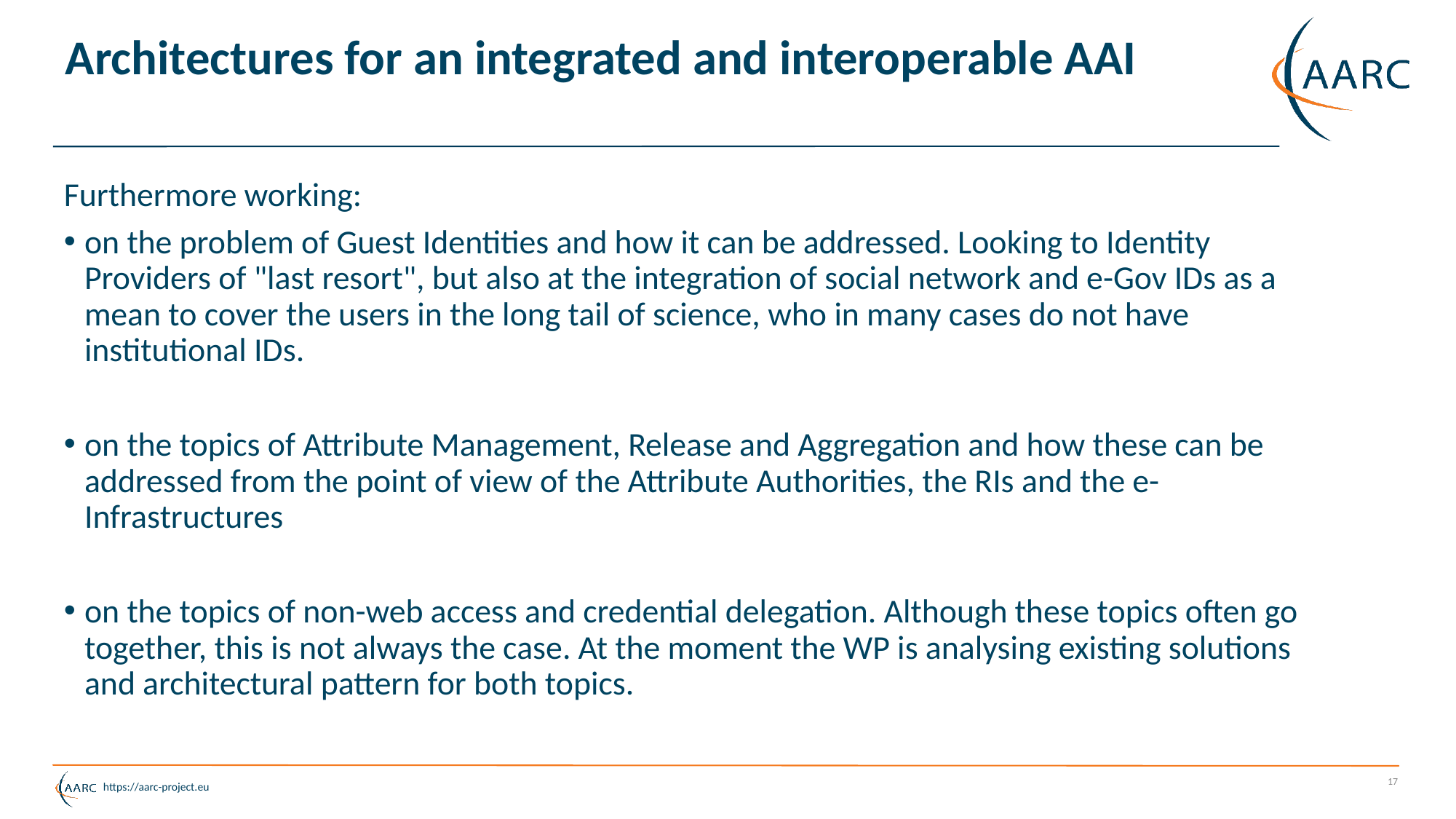

# Architectures for an integrated and interoperable AAI
Furthermore working:
on the problem of Guest Identities and how it can be addressed. Looking to Identity Providers of "last resort", but also at the integration of social network and e-Gov IDs as a mean to cover the users in the long tail of science, who in many cases do not have institutional IDs.

on the topics of Attribute Management, Release and Aggregation and how these can be addressed from the point of view of the Attribute Authorities, the RIs and the e-Infrastructures

on the topics of non-web access and credential delegation. Although these topics often go together, this is not always the case. At the moment the WP is analysing existing solutions and architectural pattern for both topics.
17